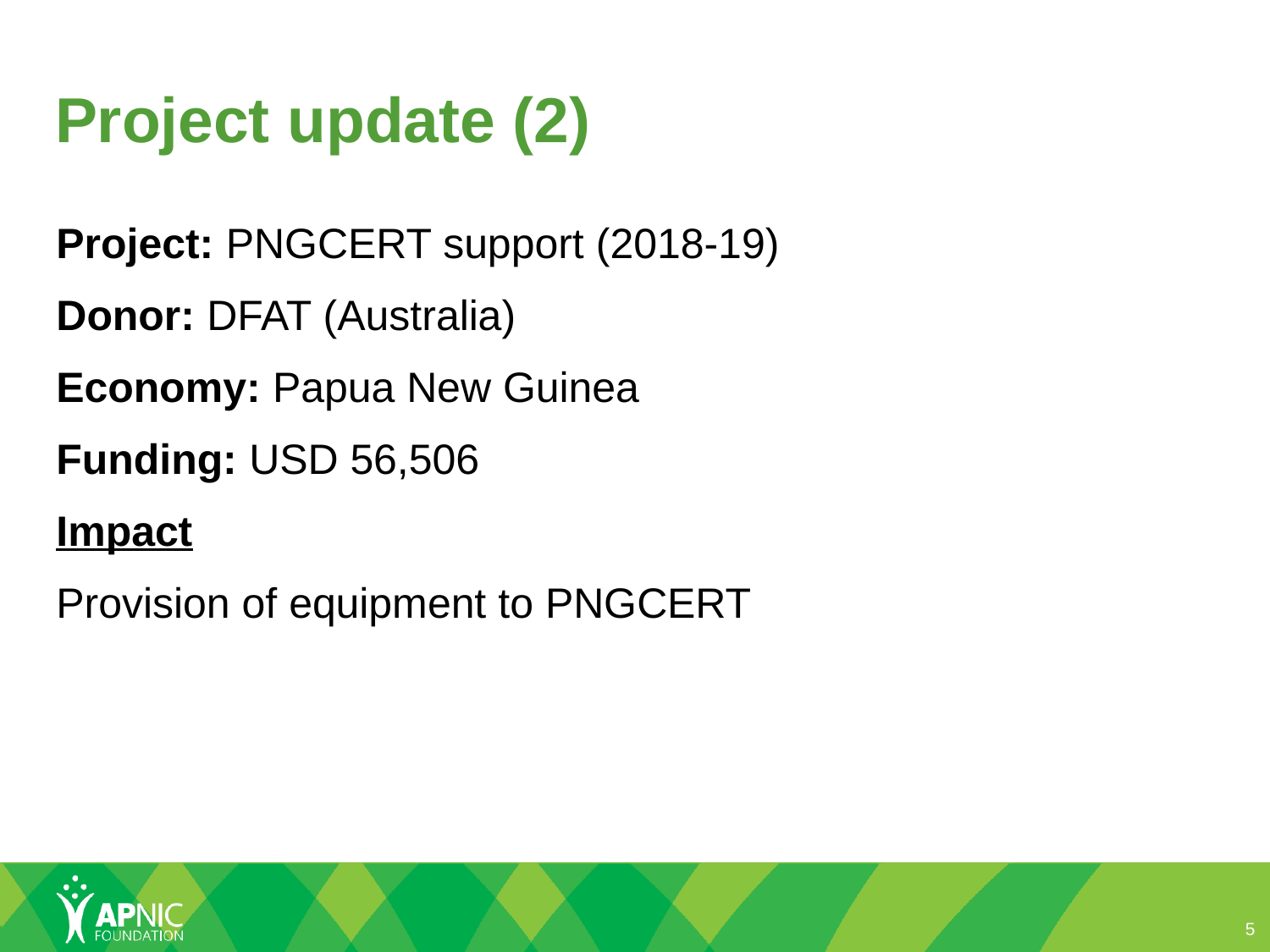

# Project update (2)
Project: PNGCERT support (2018-19)
Donor: DFAT (Australia)
Economy: Papua New Guinea
Funding: USD 56,506
Impact
Provision of equipment to PNGCERT
5